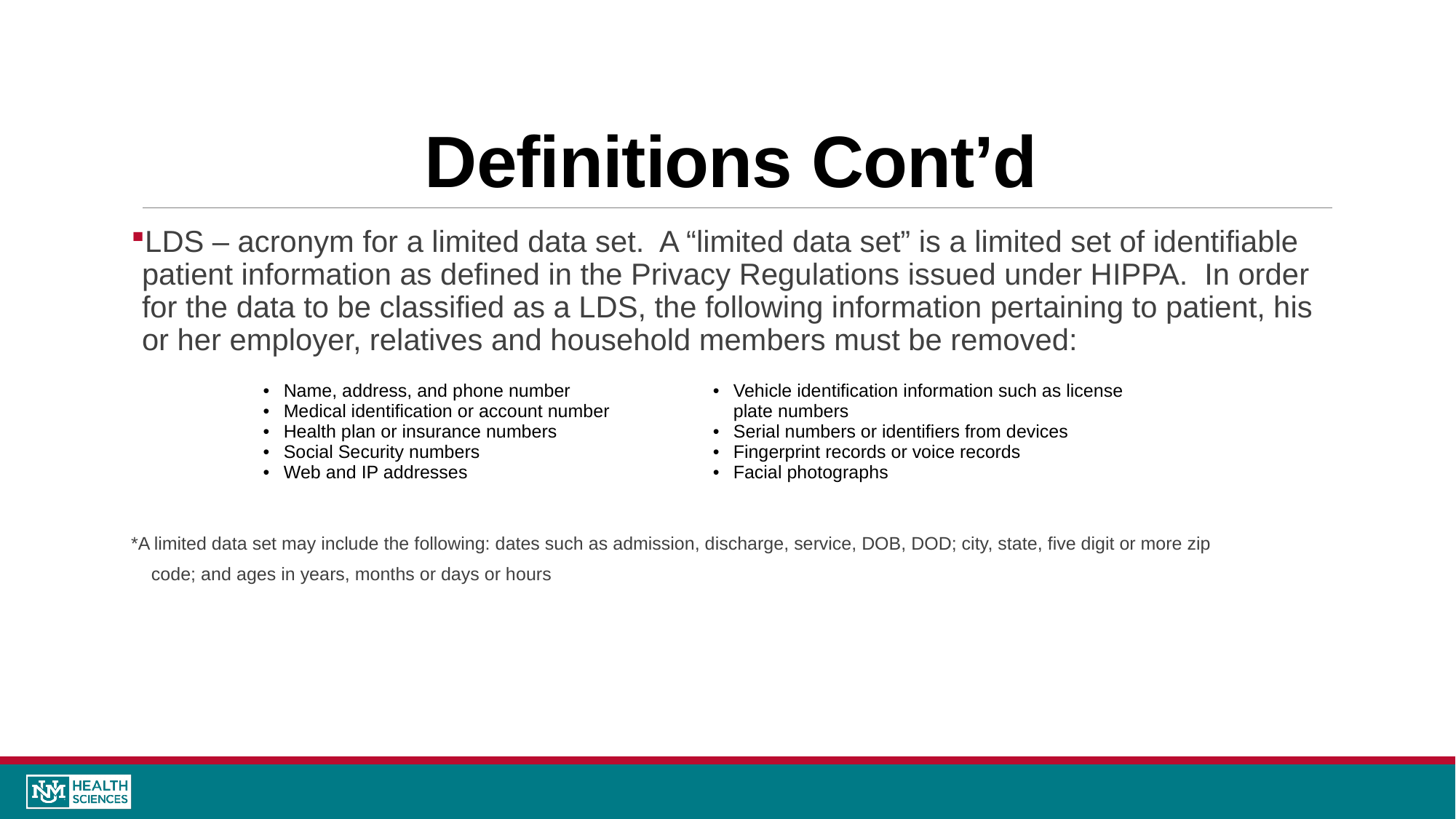

# Definitions Cont’d
LDS – acronym for a limited data set.  A “limited data set” is a limited set of identifiable patient information as defined in the Privacy Regulations issued under HIPPA.  In order for the data to be classified as a LDS, the following information pertaining to patient, his or her employer, relatives and household members must be removed:

*A limited data set may include the following: dates such as admission, discharge, service, DOB, DOD; city, state, five digit or more zip
    code; and ages in years, months or days or hours
| Name, address, and phone number Medical identification or account number Health plan or insurance numbers Social Security numbers Web and IP addresses | Vehicle identification information such as license plate numbers Serial numbers or identifiers from devices Fingerprint records or voice records Facial photographs |
| --- | --- |